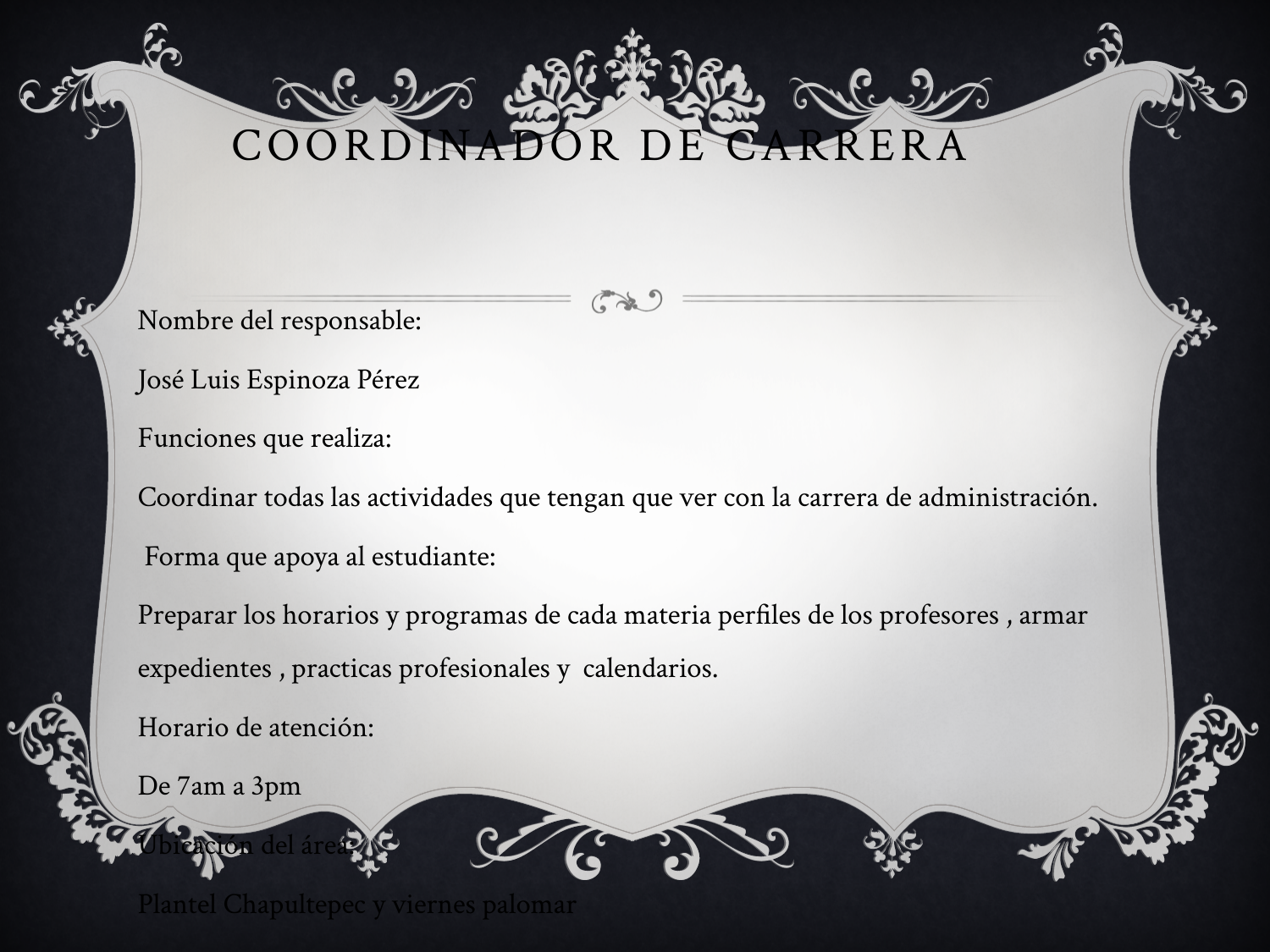

# Coordinador de carrera
Nombre del responsable:
José Luis Espinoza Pérez
Funciones que realiza:
Coordinar todas las actividades que tengan que ver con la carrera de administración.
 Forma que apoya al estudiante:
Preparar los horarios y programas de cada materia perfiles de los profesores , armar expedientes , practicas profesionales y  calendarios.
Horario de atención:
De 7am a 3pm
Ubicación del área:
Plantel Chapultepec y viernes palomar